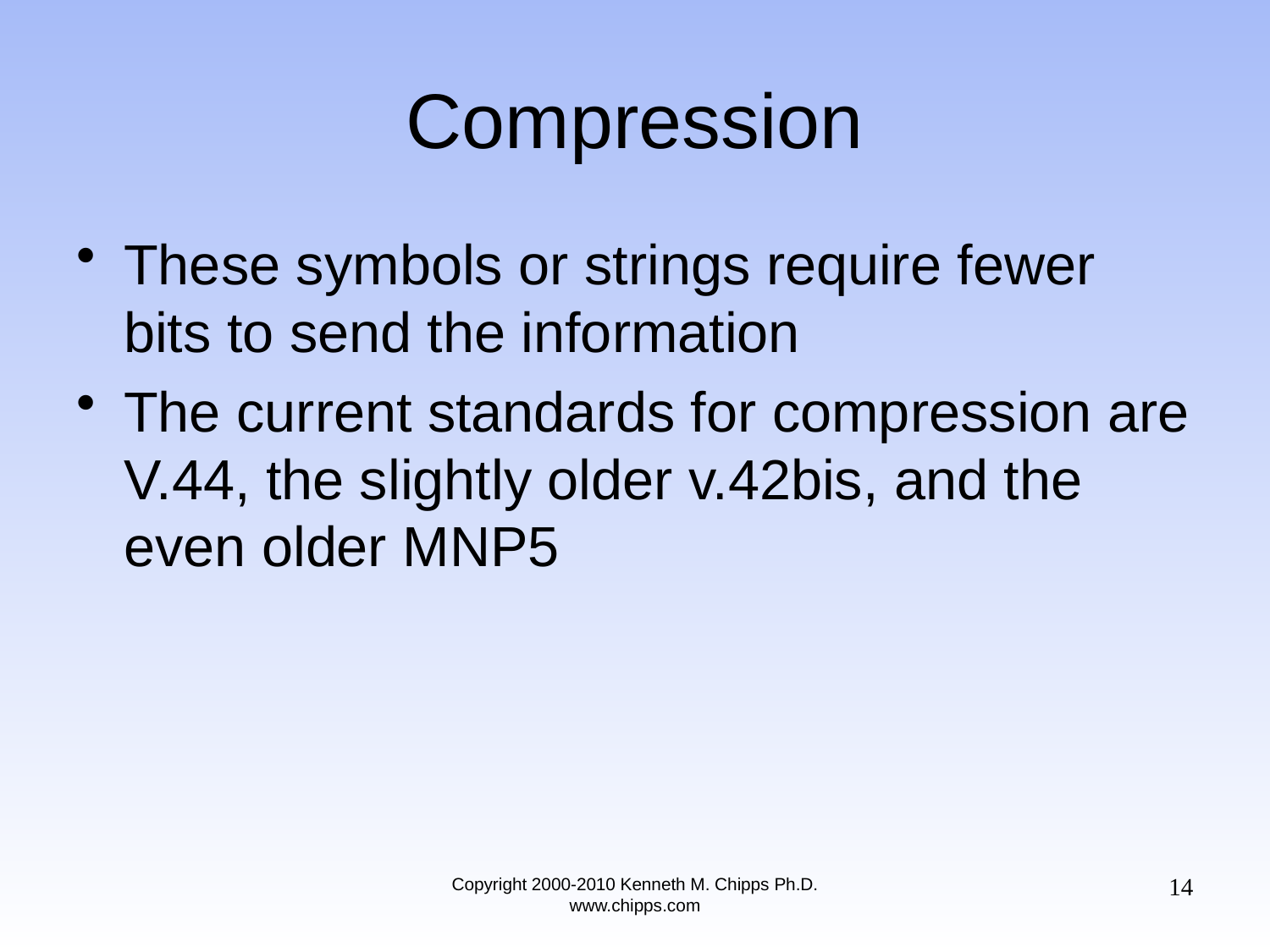

# Compression
These symbols or strings require fewer bits to send the information
The current standards for compression are V.44, the slightly older v.42bis, and the even older MNP5
14
Copyright 2000-2010 Kenneth M. Chipps Ph.D. www.chipps.com